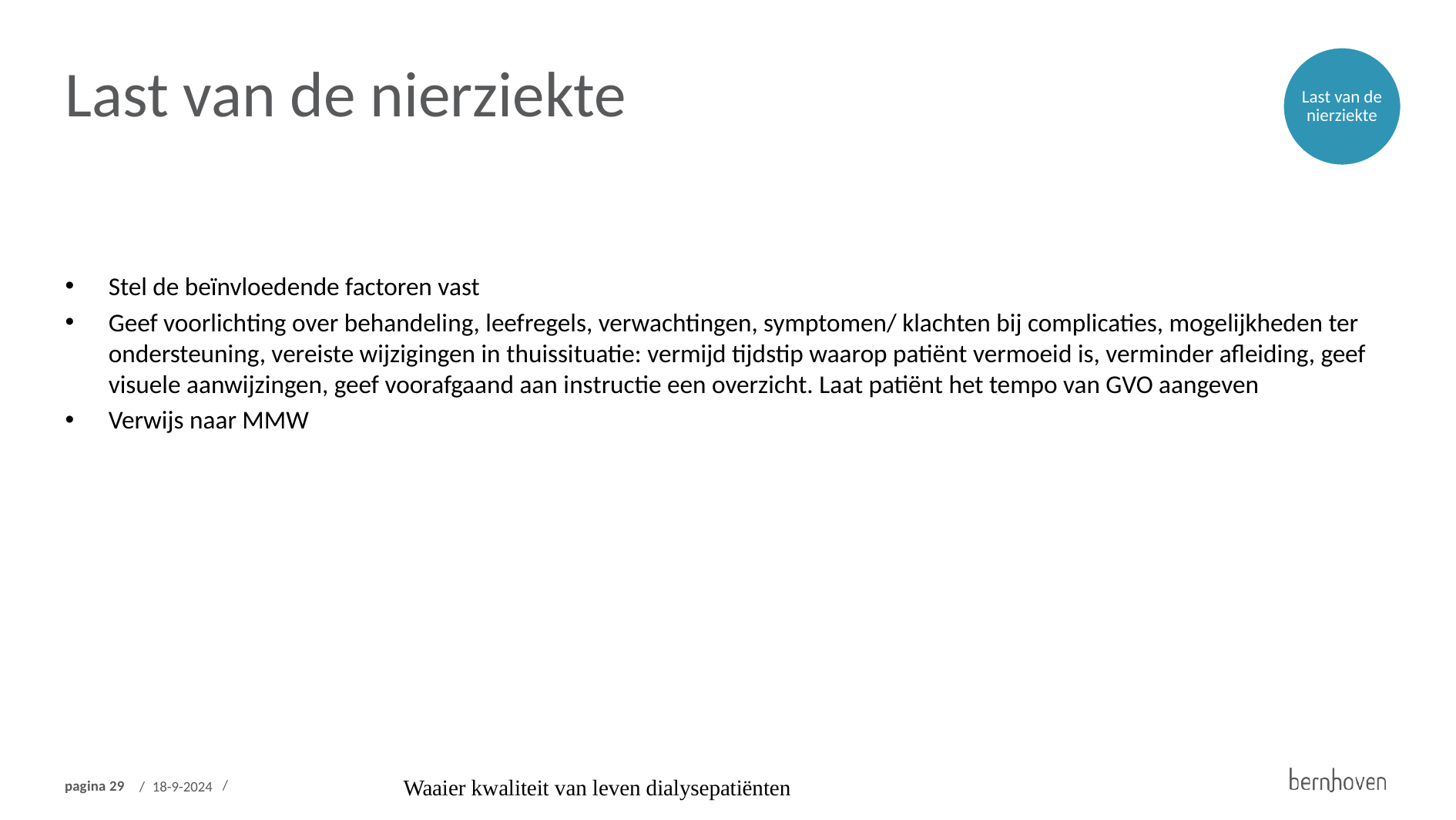

Last van de nierziekte

Last van de nierziekte

Stel de beïnvloedende factoren vast
Geef voorlichting over behandeling, leefregels, verwachtingen, symptomen/ klachten bij complicaties, mogelijkheden ter ondersteuning, vereiste wijzigingen in thuissituatie: vermijd tijdstip waarop patiënt vermoeid is, verminder afleiding, geef visuele aanwijzingen, geef voorafgaand aan instructie een overzicht. Laat patiënt het tempo van GVO aangeven
Verwijs naar MMW
Waaier kwaliteit van leven dialysepatiënten
18-9-2024